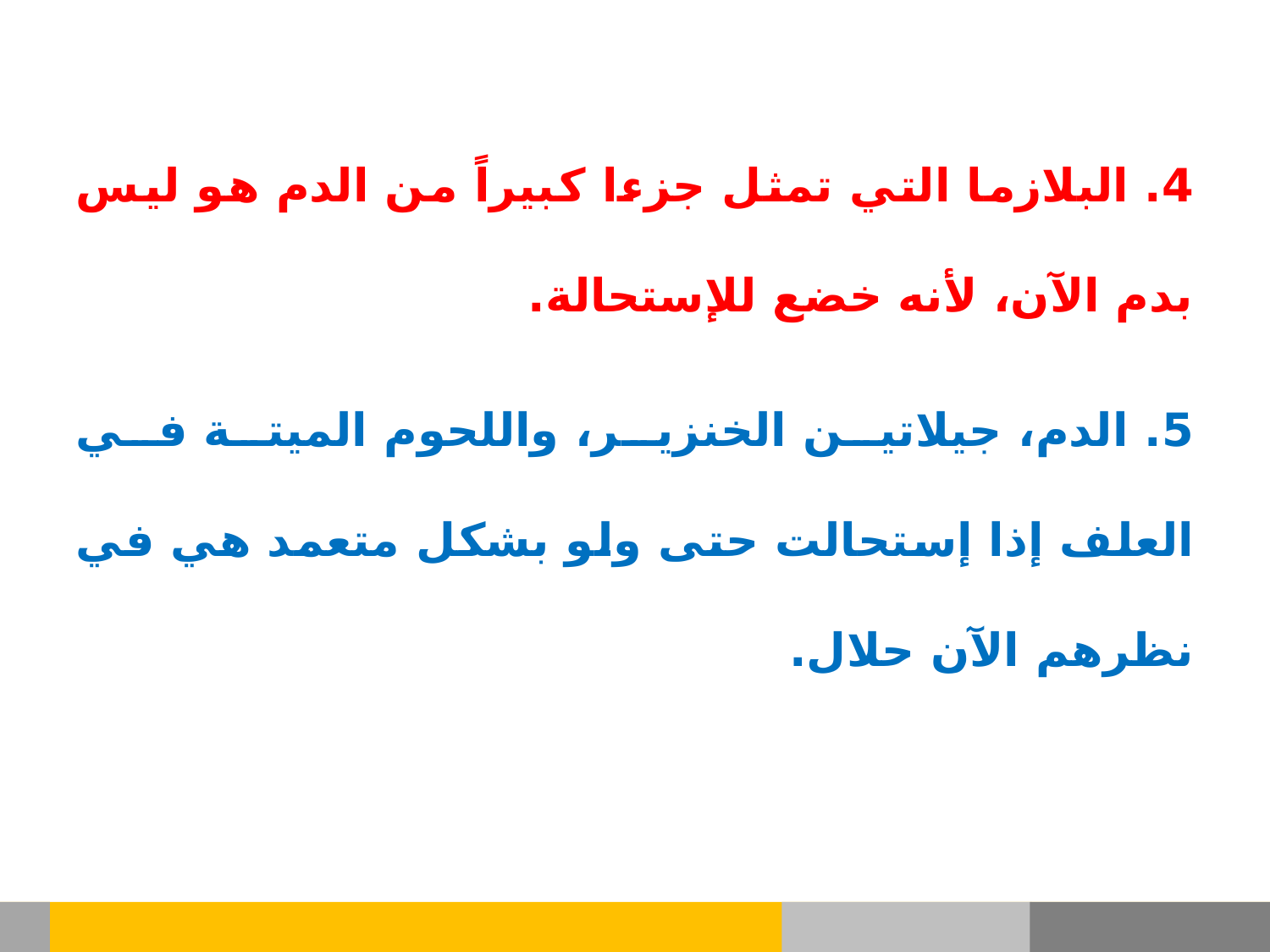

4. البلازما التي تمثل جزءا كبيراً من الدم هو ليس بدم الآن، لأنه خضع للإستحالة.
5. الدم، جيلاتين الخنزير، واللحوم الميتة في العلف إذا إستحالت حتى ولو بشكل متعمد هي في نظرهم الآن حلال.